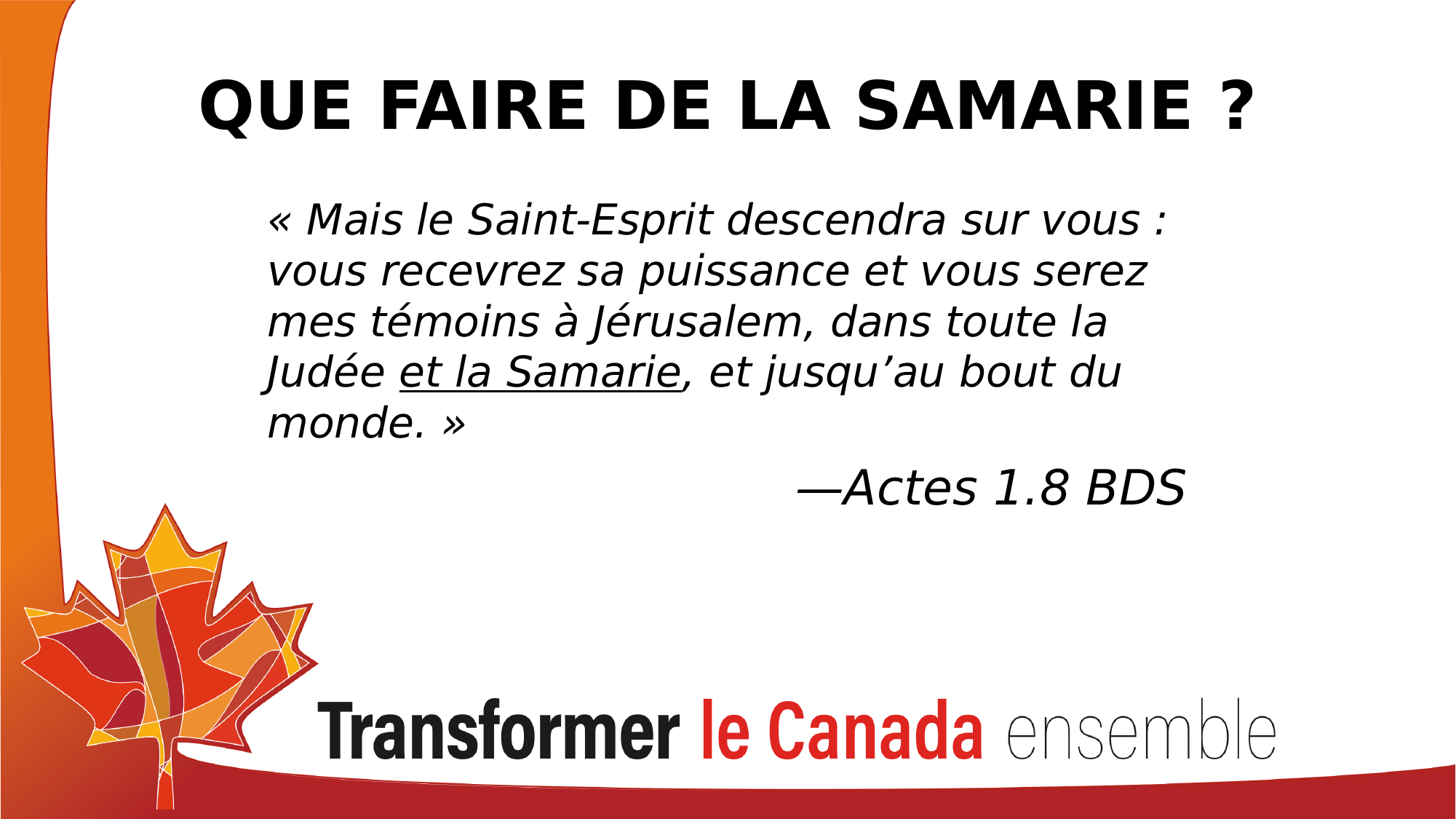

QUE FAIRE DE LA SAMARIE ?
« Mais le Saint-Esprit descendra sur vous : vous recevrez sa puissance et vous serez mes témoins à Jérusalem, dans toute la Judée et la Samarie, et jusqu’au bout du monde. »
—Actes 1.8 BDS